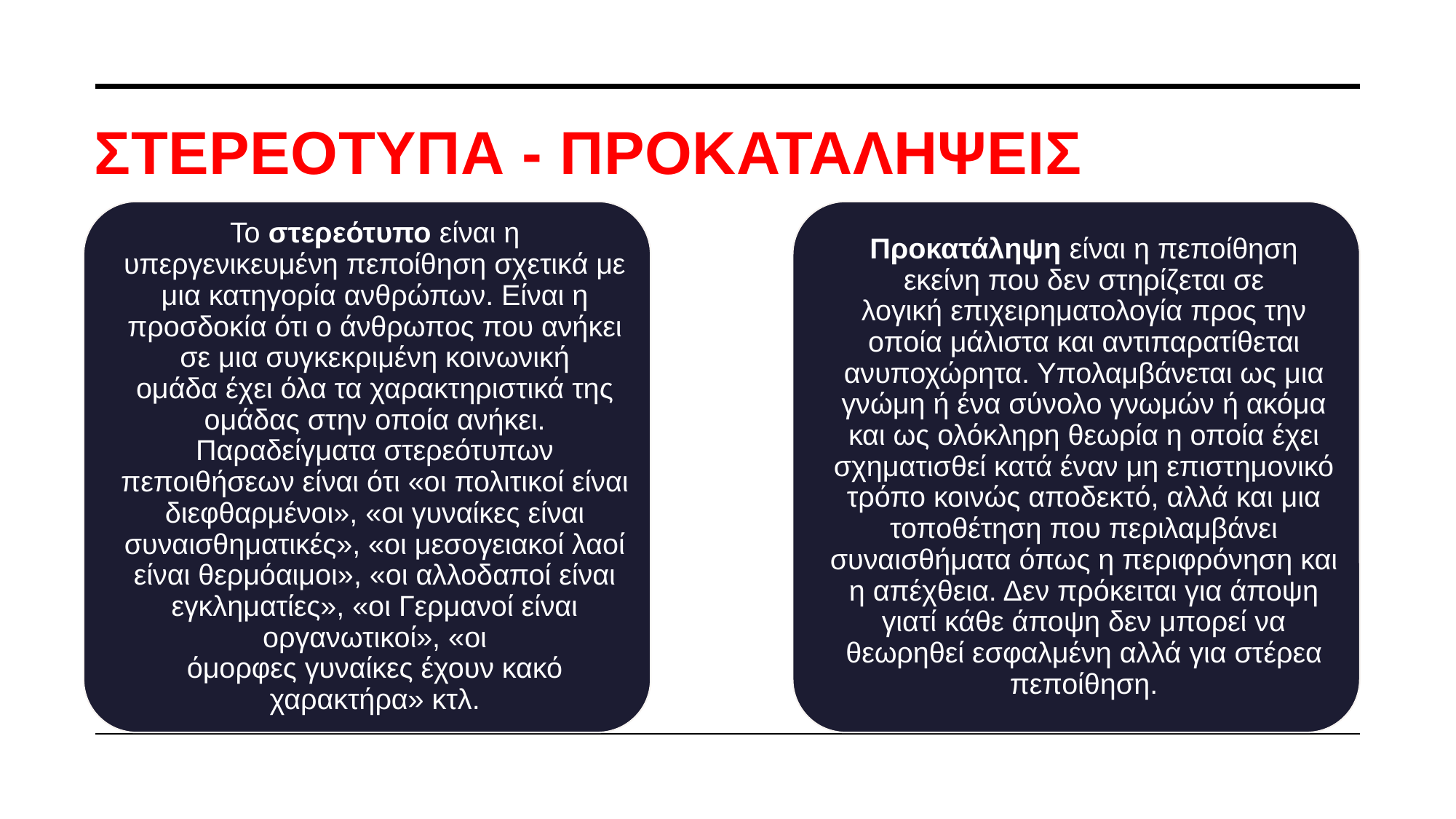

# ΣΤΕΡΕΟΤΥΠΑ - ΠΡΟΚΑΤΑΛΗΨΕΙΣ
Το στερεότυπο είναι η υπεργενικευμένη πεποίθηση σχετικά με μια κατηγορία ανθρώπων. Είναι η προσδοκία ότι ο άνθρωπος που ανήκει σε μια συγκεκριμένη κοινωνική ομάδα έχει όλα τα χαρακτηριστικά της ομάδας στην οποία ανήκει. Παραδείγματα στερεότυπων πεποιθήσεων είναι ότι «οι πολιτικοί είναι διεφθαρμένοι», «οι γυναίκες είναι συναισθηματικές», «οι μεσογειακοί λαοί είναι θερμόαιμοι», «οι αλλοδαποί είναι εγκληματίες», «οι Γερμανοί είναι οργανωτικοί», «οι όμορφες γυναίκες έχουν κακό χαρακτήρα» κτλ.
Προκατάληψη είναι η πεποίθηση εκείνη που δεν στηρίζεται σε λογική επιχειρηματολογία προς την οποία μάλιστα και αντιπαρατίθεται ανυποχώρητα. Υπολαμβάνεται ως μια γνώμη ή ένα σύνολο γνωμών ή ακόμα και ως ολόκληρη θεωρία η οποία έχει σχηματισθεί κατά έναν μη επιστημονικό τρόπο κοινώς αποδεκτό, αλλά και μια τοποθέτηση που περιλαμβάνει συναισθήματα όπως η περιφρόνηση και η απέχθεια. Δεν πρόκειται για άποψη γιατί κάθε άποψη δεν μπορεί να θεωρηθεί εσφαλμένη αλλά για στέρεα πεποίθηση.